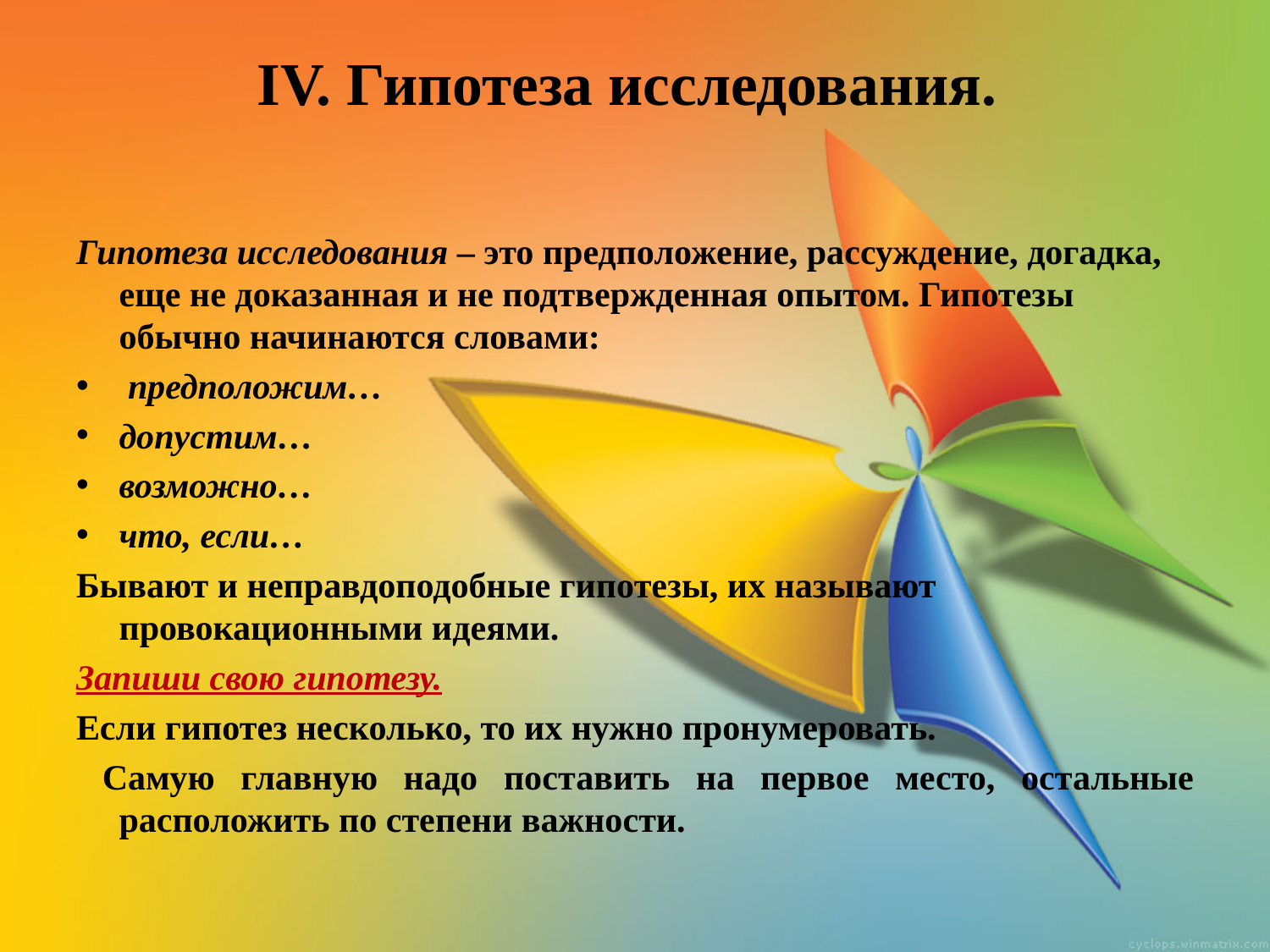

# IV. Гипотеза исследования.
Гипотеза исследования – это предположение, рассуждение, догадка, еще не доказанная и не подтвержденная опытом. Гипотезы обычно начинаются словами:
 предположим…
допустим…
возможно…
что, если…
Бывают и неправдоподобные гипотезы, их называют провокационными идеями.
Запиши свою гипотезу.
Если гипотез несколько, то их нужно пронумеровать.
 Самую главную надо поставить на первое место, остальные расположить по степени важности.